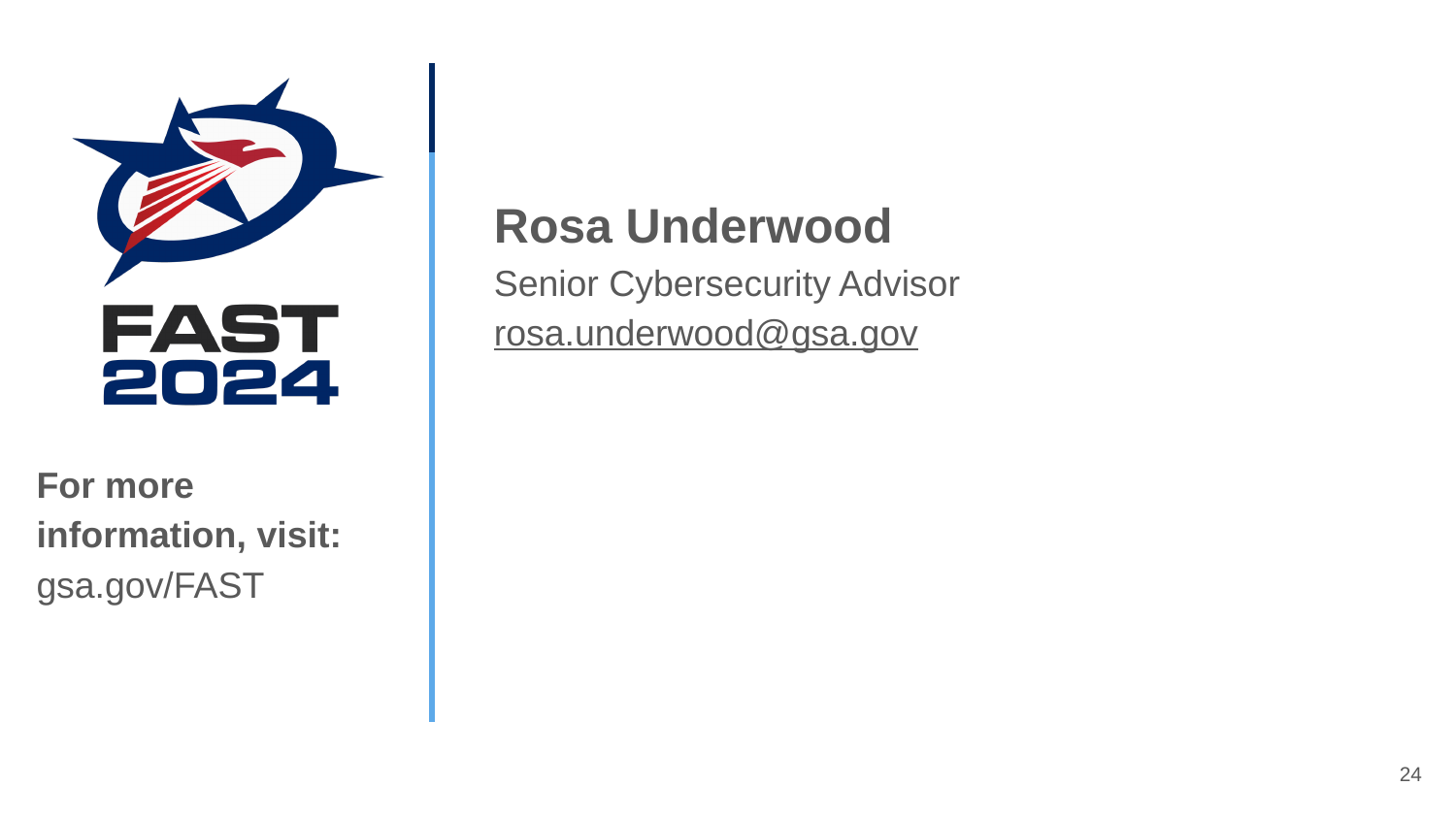

Rosa Underwood
Senior Cybersecurity Advisor
rosa.underwood@gsa.gov

For more information, visit: gsa.gov/FAST
24